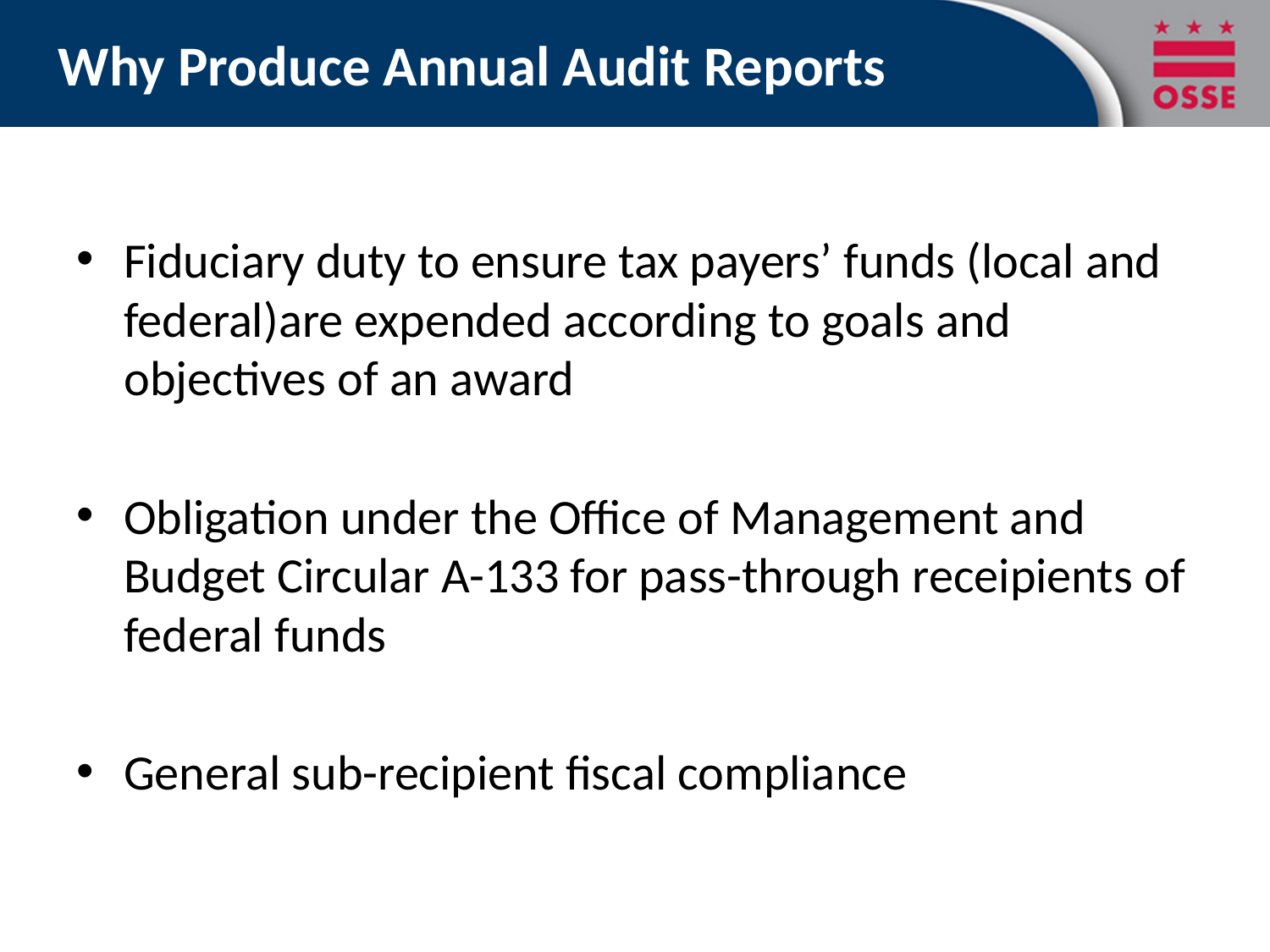

# Why Produce Annual Audit Reports
Fiduciary duty to ensure tax payers’ funds (local and federal)are expended according to goals and objectives of an award

Obligation under the Office of Management and Budget Circular A-133 for pass-through receipients of federal funds

General sub-recipient fiscal compliance